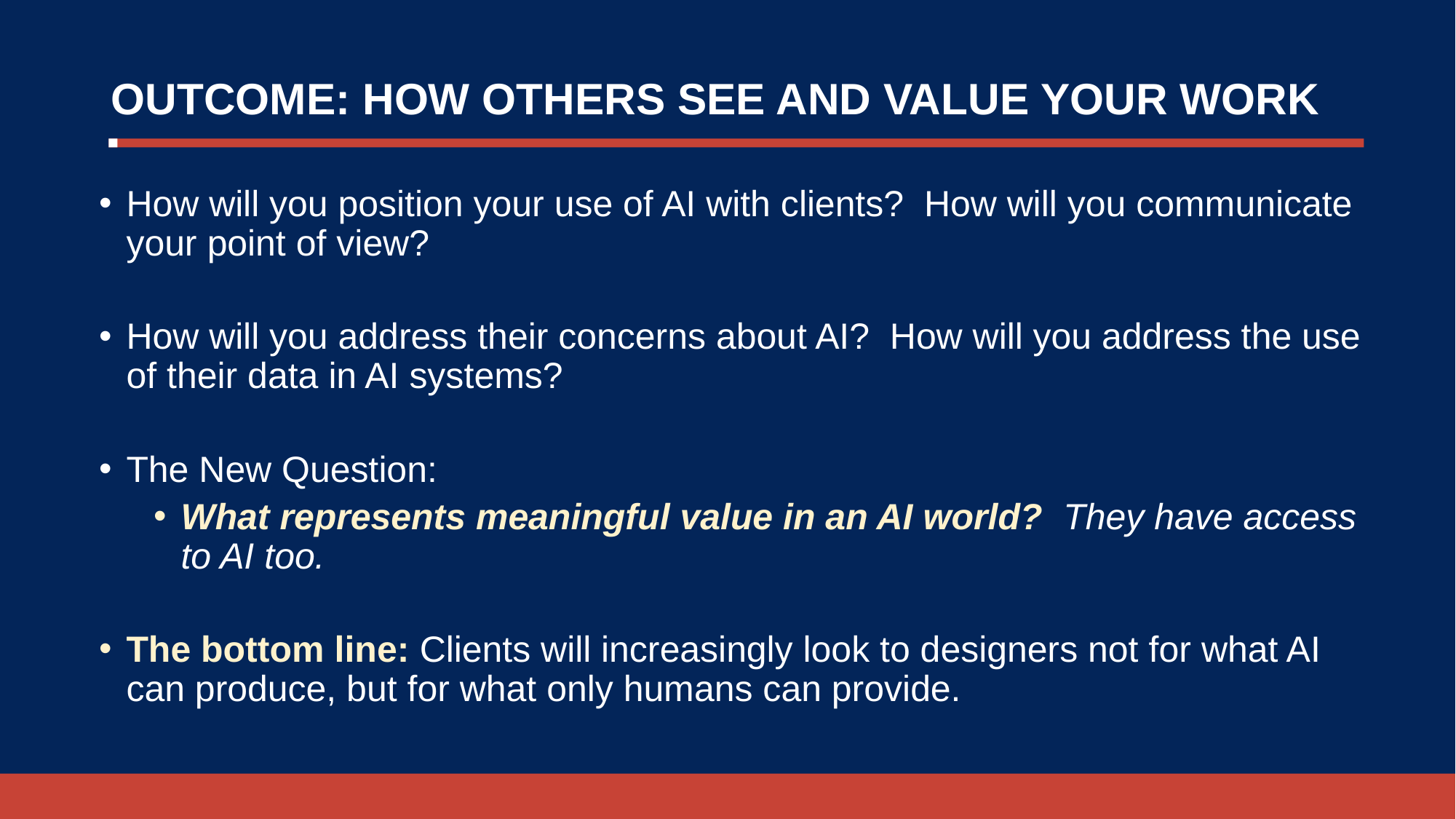

# OUTCOME: HOW OTHERS SEE AND VALUE YOUR WORK

How will you position your use of AI with clients?  How will you communicate your point of view?
How will you address their concerns about AI?  How will you address the use of their data in AI systems?
The New Question:
What represents meaningful value in an AI world?  They have access to AI too.
The bottom line: Clients will increasingly look to designers not for what AI can produce, but for what only humans can provide.